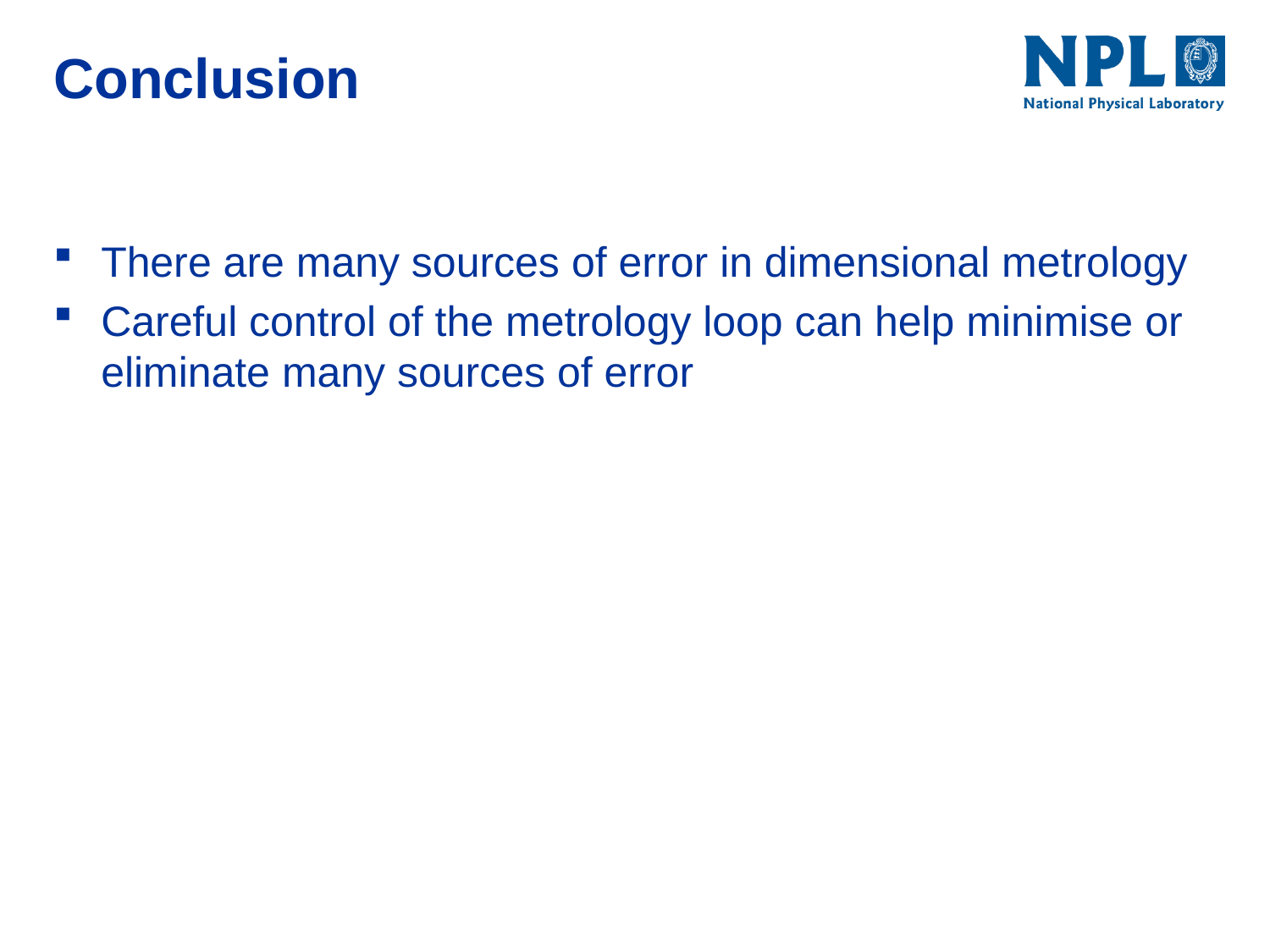

# Conclusion
There are many sources of error in dimensional metrology
Careful control of the metrology loop can help minimise or eliminate many sources of error